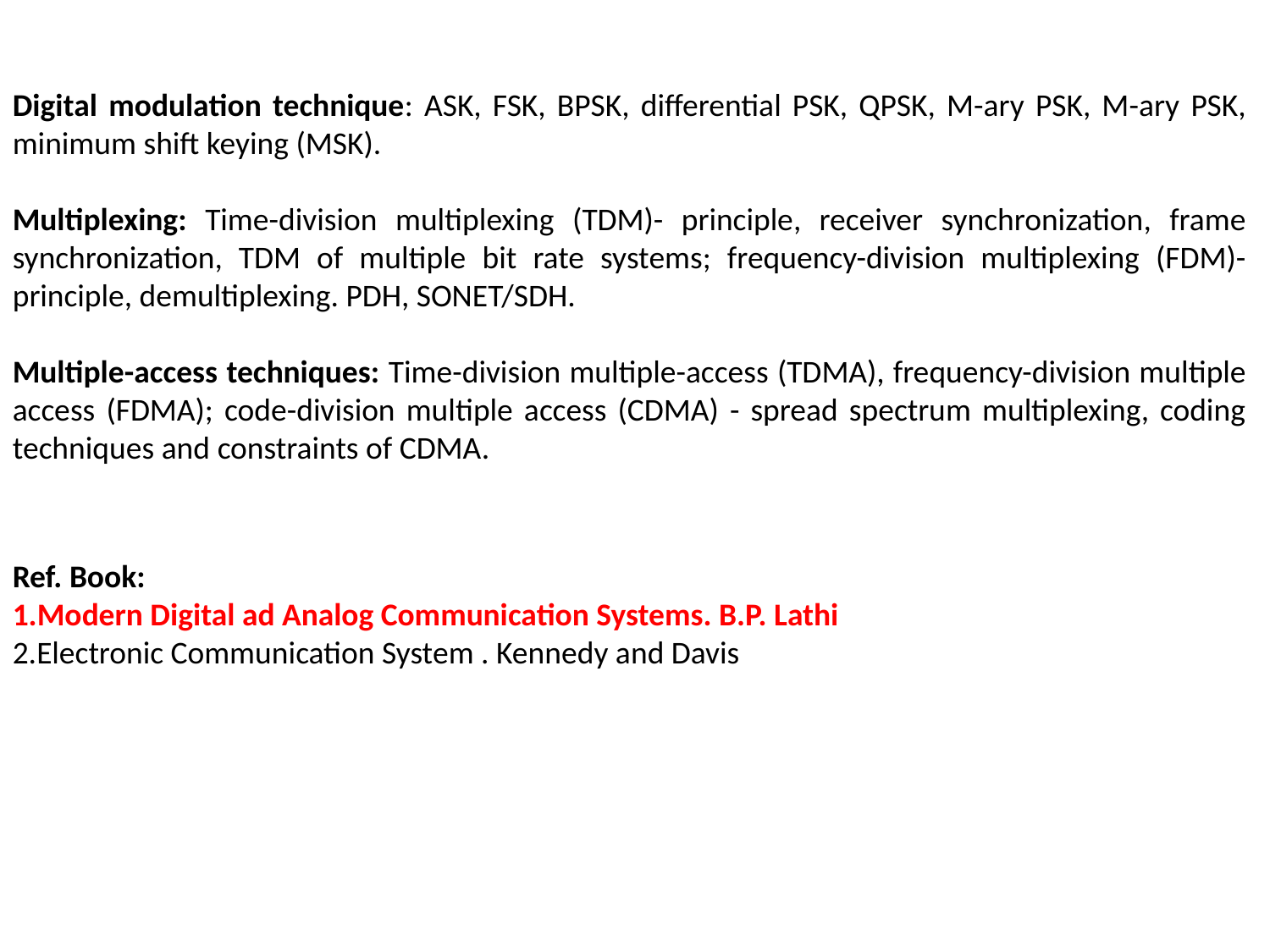

Digital modulation technique: ASK, FSK, BPSK, differential PSK, QPSK, M-ary PSK, M-ary PSK, minimum shift keying (MSK).

Multiplexing: Time-division multiplexing (TDM)- principle, receiver synchronization, frame synchronization, TDM of multiple bit rate systems; frequency-division multiplexing (FDM)- principle, demultiplexing. PDH, SONET/SDH.

Multiple-access techniques: Time-division multiple-access (TDMA), frequency-division multiple access (FDMA); code-division multiple access (CDMA) - spread spectrum multiplexing, coding techniques and constraints of CDMA.
Ref. Book:
1.Modern Digital ad Analog Communication Systems. B.P. Lathi
2.Electronic Communication System . Kennedy and Davis